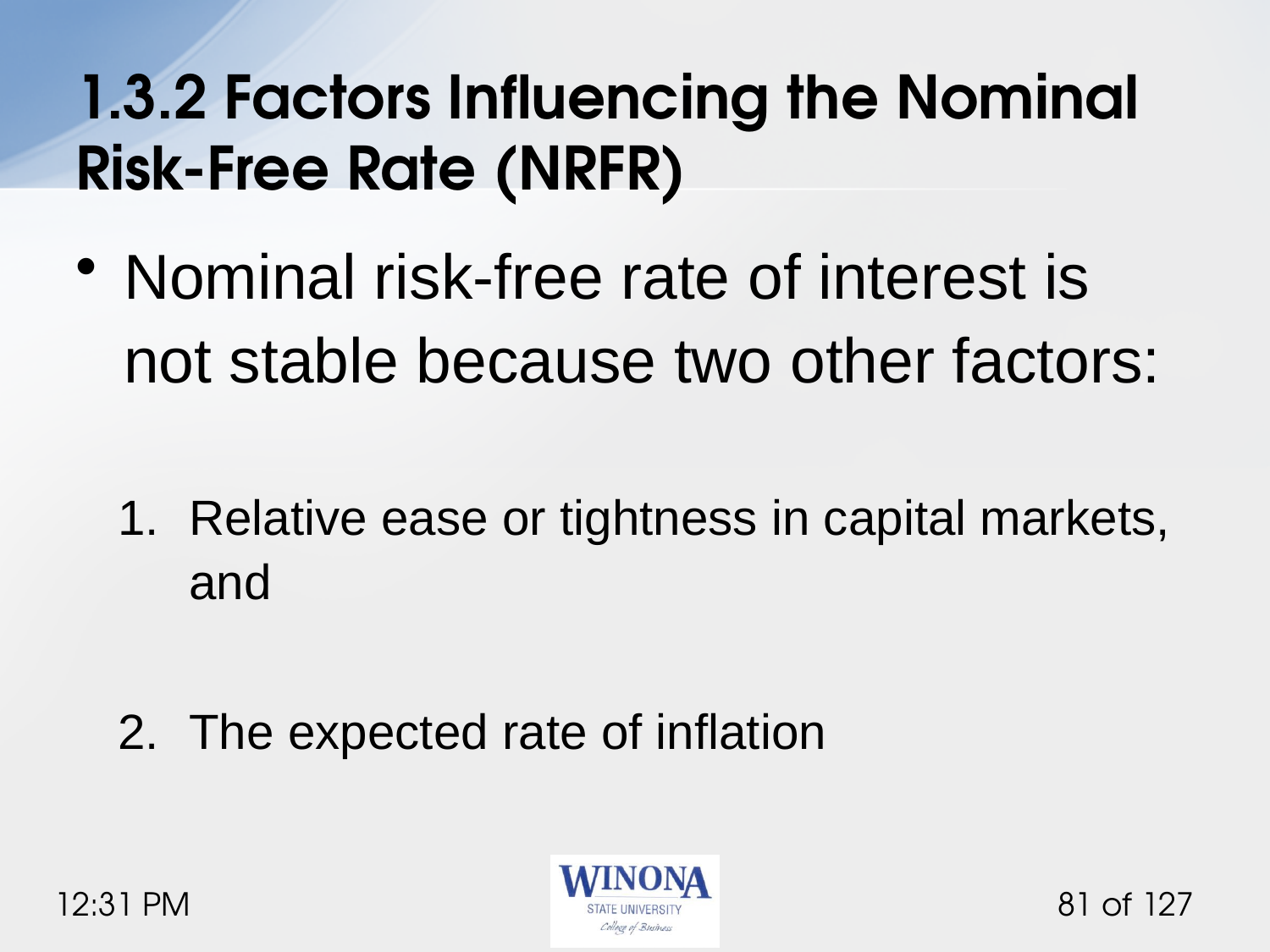

# 1.3.2 Factors Influencing the Nominal Risk-Free Rate (NRFR)
Nominal risk-free rate of interest is not stable because two other factors:

Relative ease or tightness in capital markets, and

The expected rate of inflation